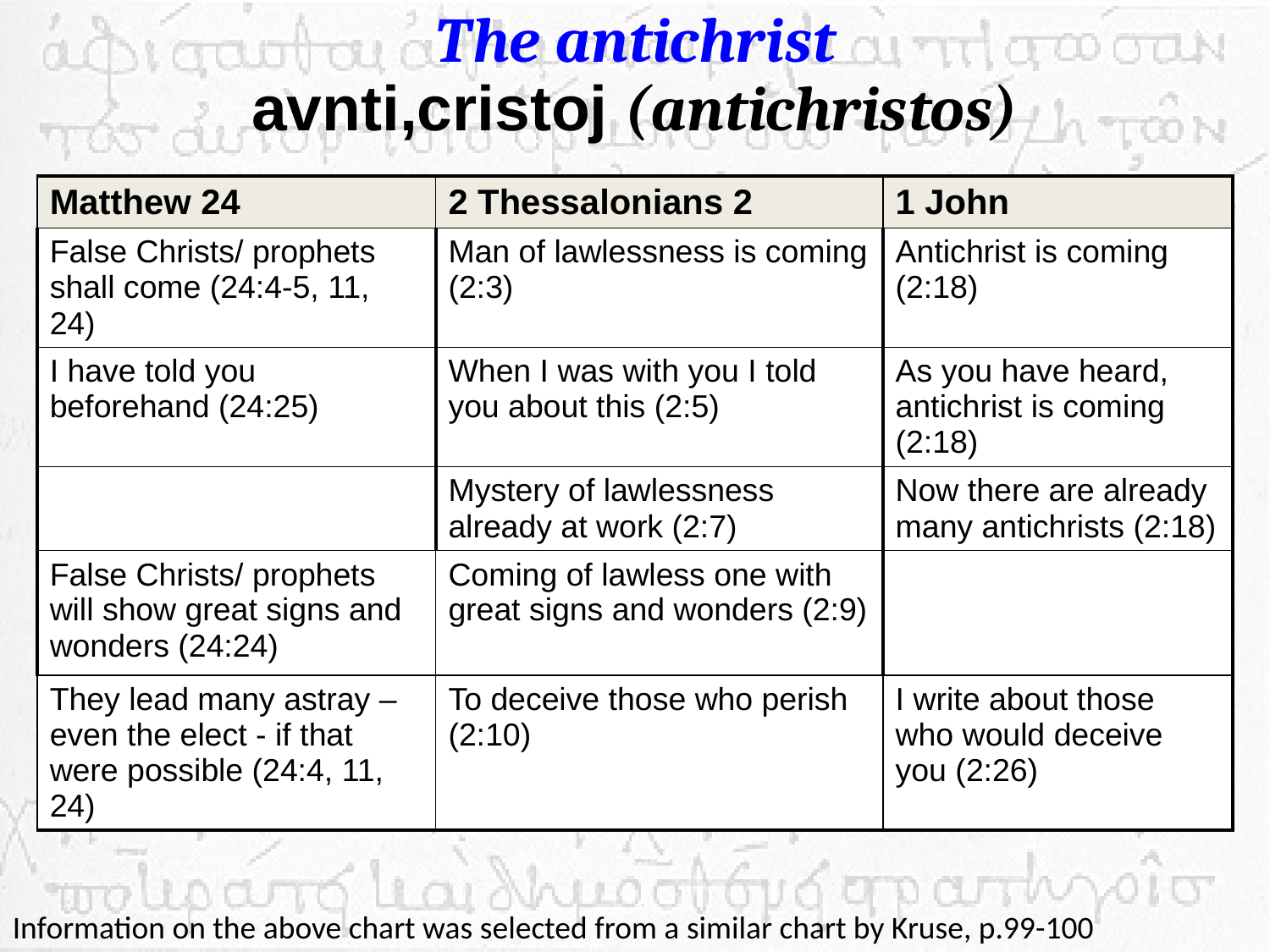

# The antichrist avnti,cristoj (antichristos)
| Matthew 24 | 2 Thessalonians 2 | 1 John |
| --- | --- | --- |
| False Christs/ prophets shall come (24:4-5, 11, 24) | Man of lawlessness is coming (2:3) | Antichrist is coming (2:18) |
| I have told you beforehand (24:25) | When I was with you I told you about this (2:5) | As you have heard, antichrist is coming (2:18) |
|  | Mystery of lawlessness already at work (2:7) | Now there are already many antichrists (2:18) |
| False Christs/ prophets will show great signs and wonders (24:24) | Coming of lawless one with great signs and wonders (2:9) |  |
| They lead many astray – even the elect - if that were possible (24:4, 11, 24) | To deceive those who perish (2:10) | I write about those who would deceive you (2:26) |
Information on the above chart was selected from a similar chart by Kruse, p.99-100